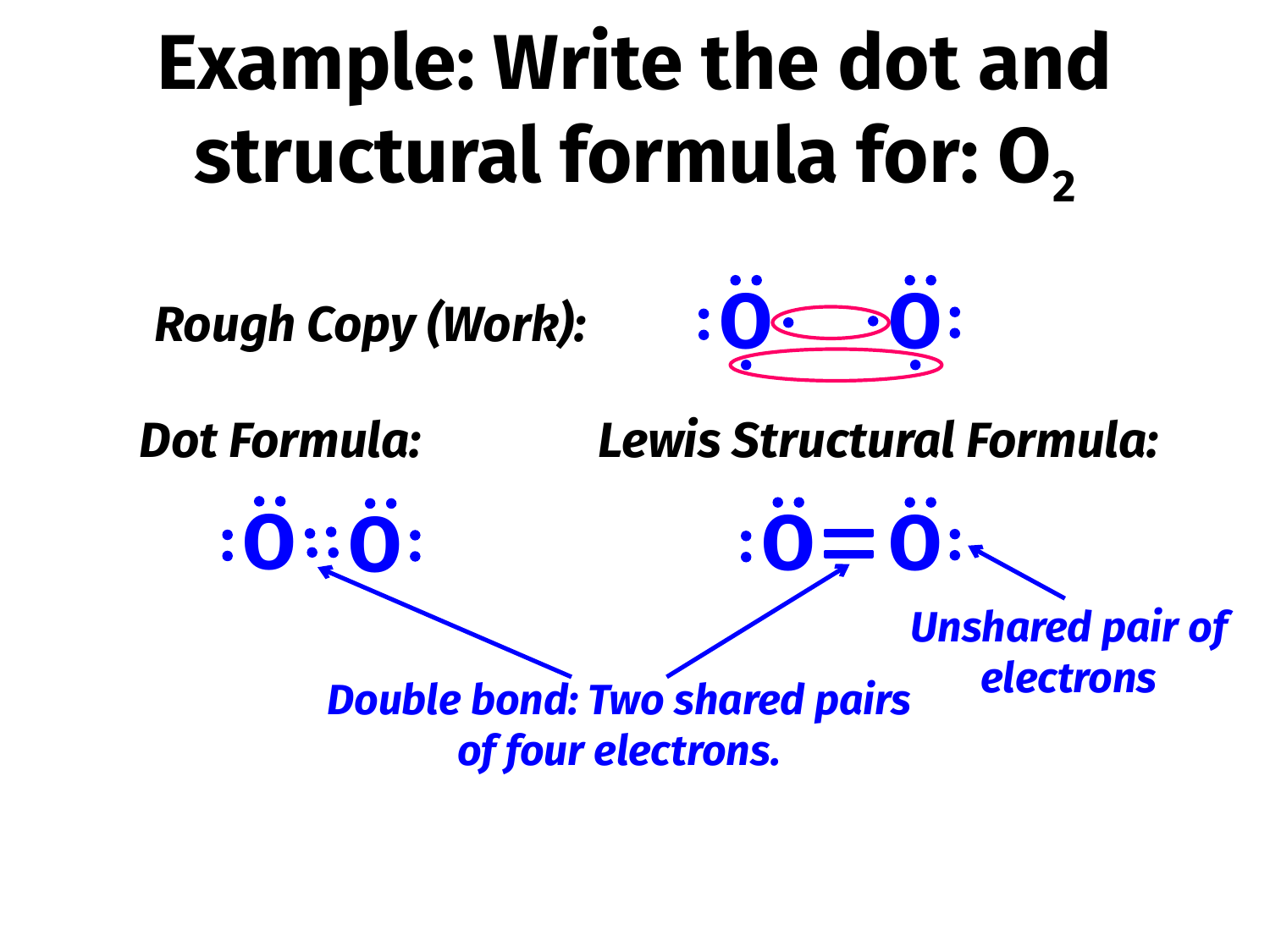

# Example: Write the dot and structural formula for: O2
O

O

Rough Copy (Work):

Dot Formula:
Lewis Structural Formula:
O
O

O
O

Unshared pair of electrons
Double bond: Two shared pairs of four electrons.